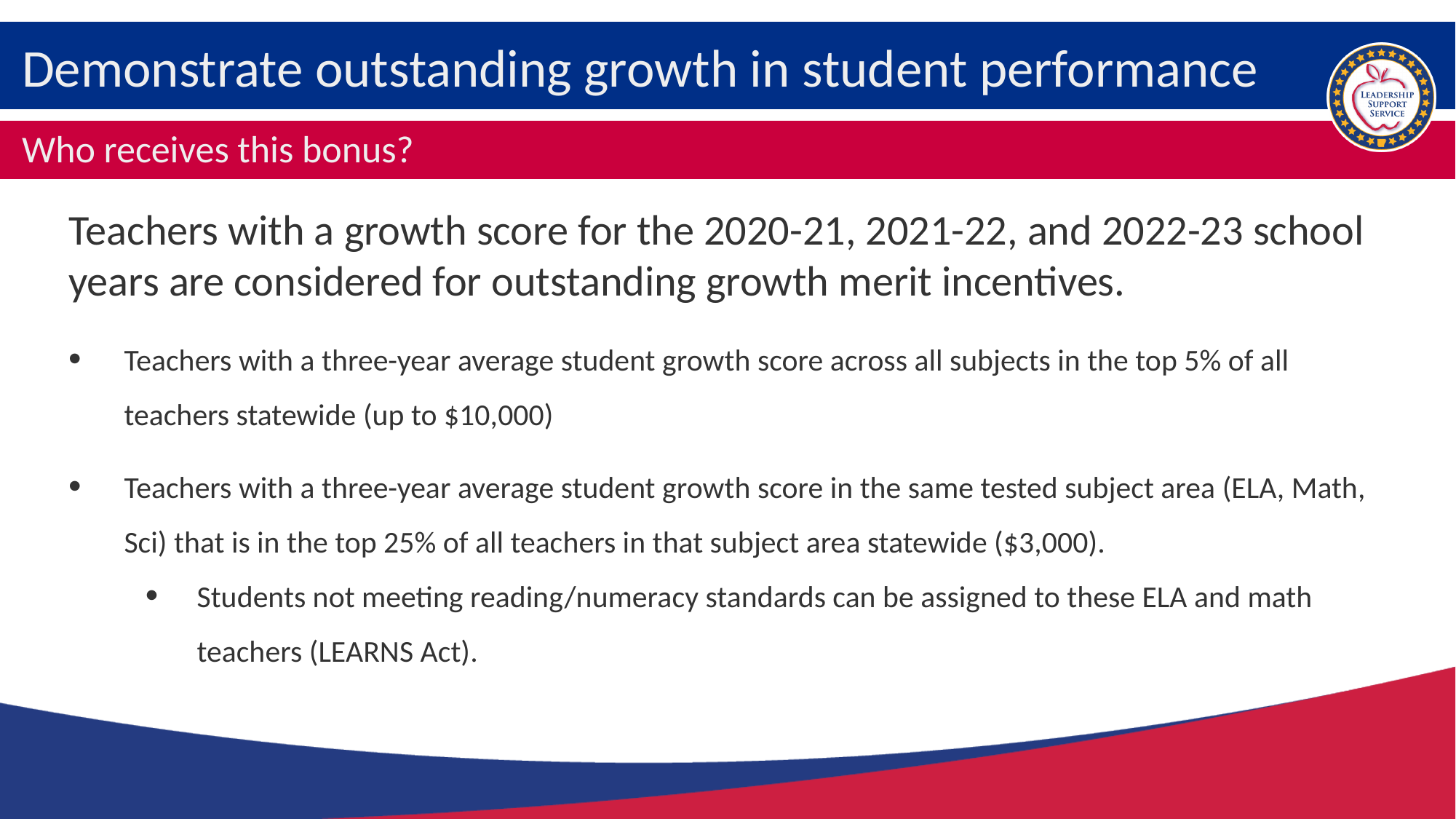

# Demonstrate outstanding growth in student performance
Who receives this bonus?
Teachers with a growth score for the 2020-21, 2021-22, and 2022-23 school years are considered for outstanding growth merit incentives.
Teachers with a three-year average student growth score across all subjects in the top 5% of all teachers statewide (up to $10,000)
Teachers with a three-year average student growth score in the same tested subject area (ELA, Math, Sci) that is in the top 25% of all teachers in that subject area statewide ($3,000).
Students not meeting reading/numeracy standards can be assigned to these ELA and math teachers (LEARNS Act).